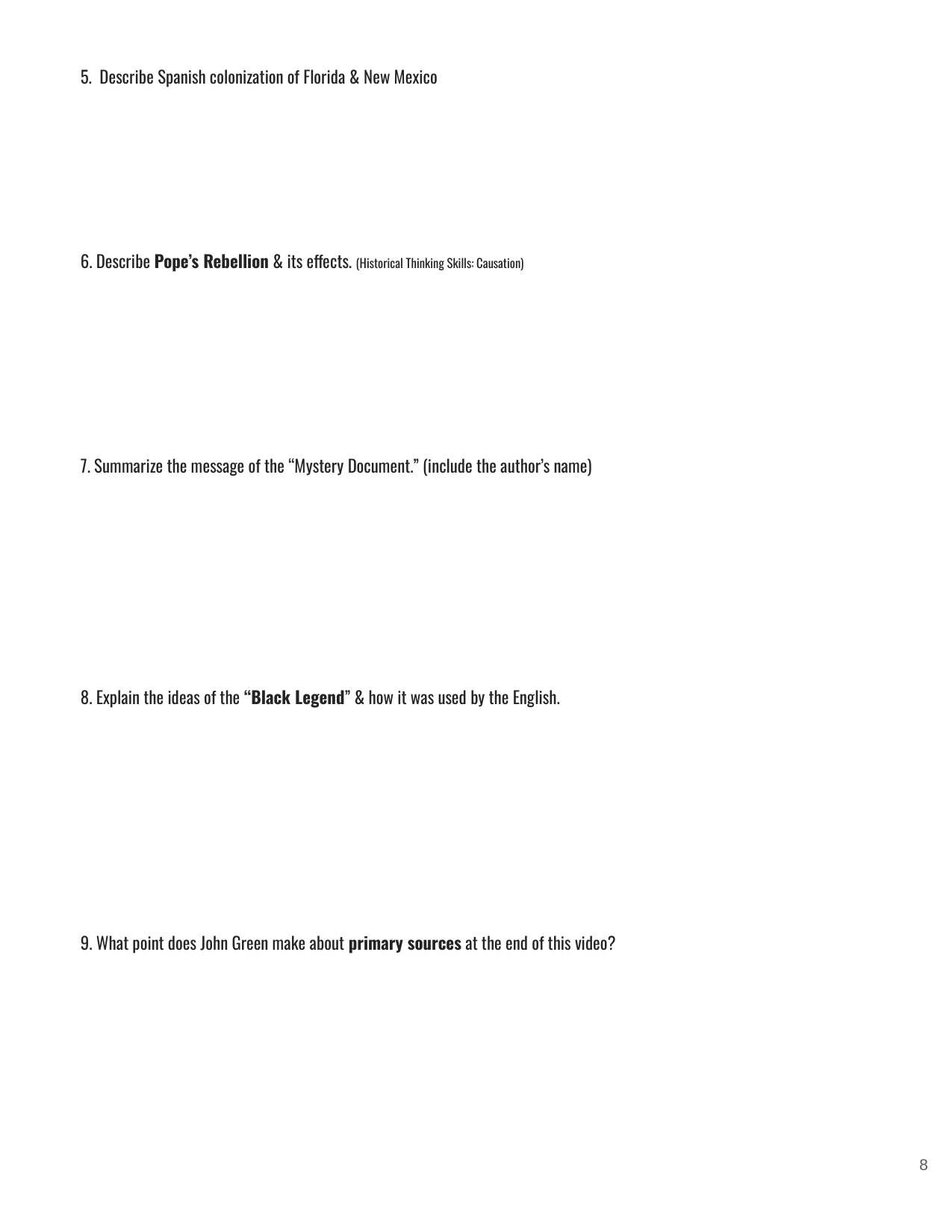

5.  Describe Spanish colonization of Florida & New Mexico

6. Describe Pope’s Rebellion & its effects. (Historical Thinking Skills: Causation)

7. Summarize the message of the “Mystery Document.” (include the author’s name)

8. Explain the ideas of the “Black Legend” & how it was used by the English.

9. What point does John Green make about primary sources at the end of this video?

8